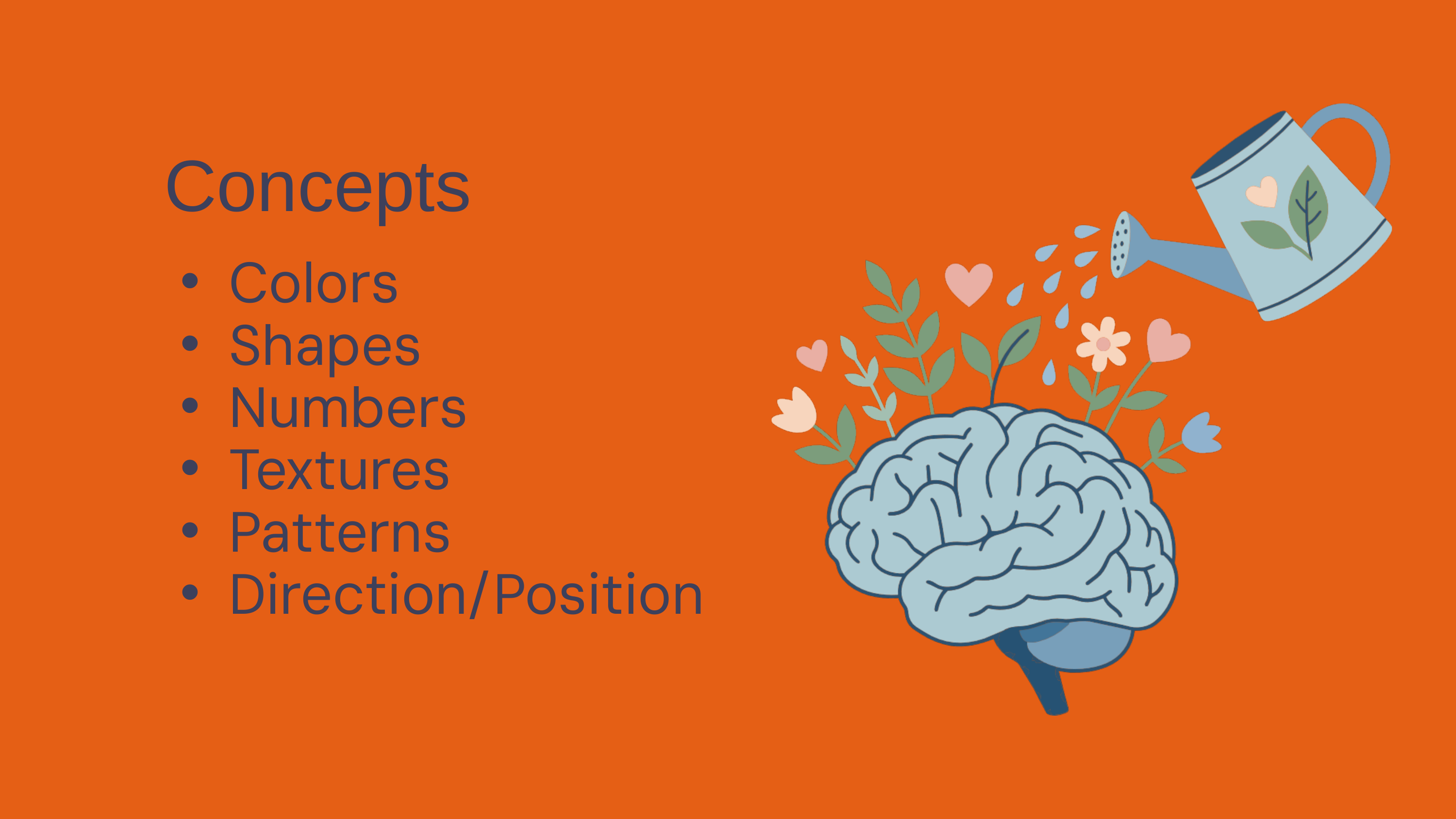

Concepts
Colors
Shapes
Numbers
Textures
Patterns
Direction/Position